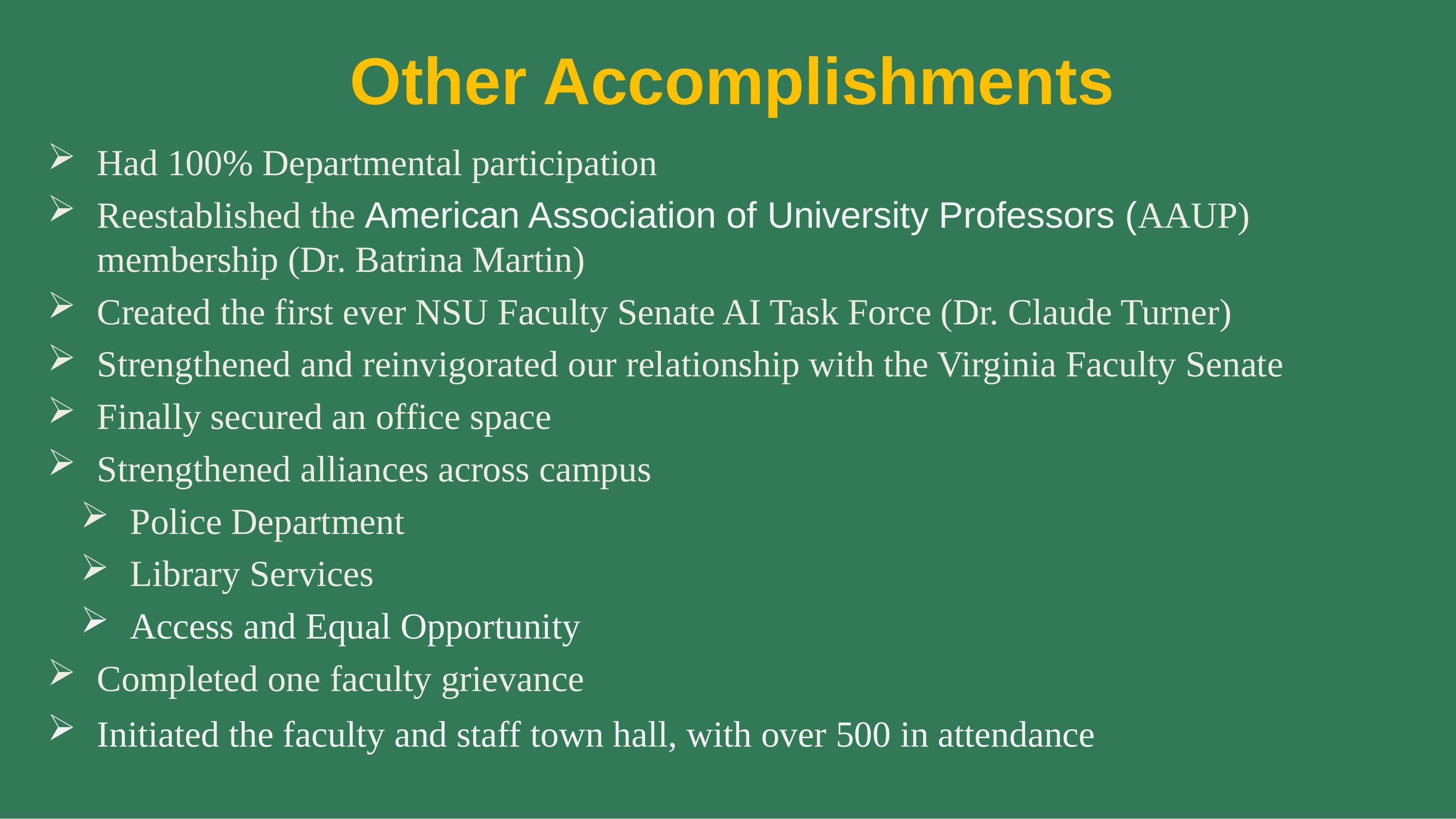

# Other Accomplishments
Had 100% Departmental participation
Reestablished the American Association of University Professors (AAUP) membership (Dr. Batrina Martin)
Created the first ever NSU Faculty Senate AI Task Force (Dr. Claude Turner)
Strengthened and reinvigorated our relationship with the Virginia Faculty Senate
Finally secured an office space
Strengthened alliances across campus
Police Department
Library Services
Access and Equal Opportunity
Completed one faculty grievance
Initiated the faculty and staff town hall, with over 500 in attendance